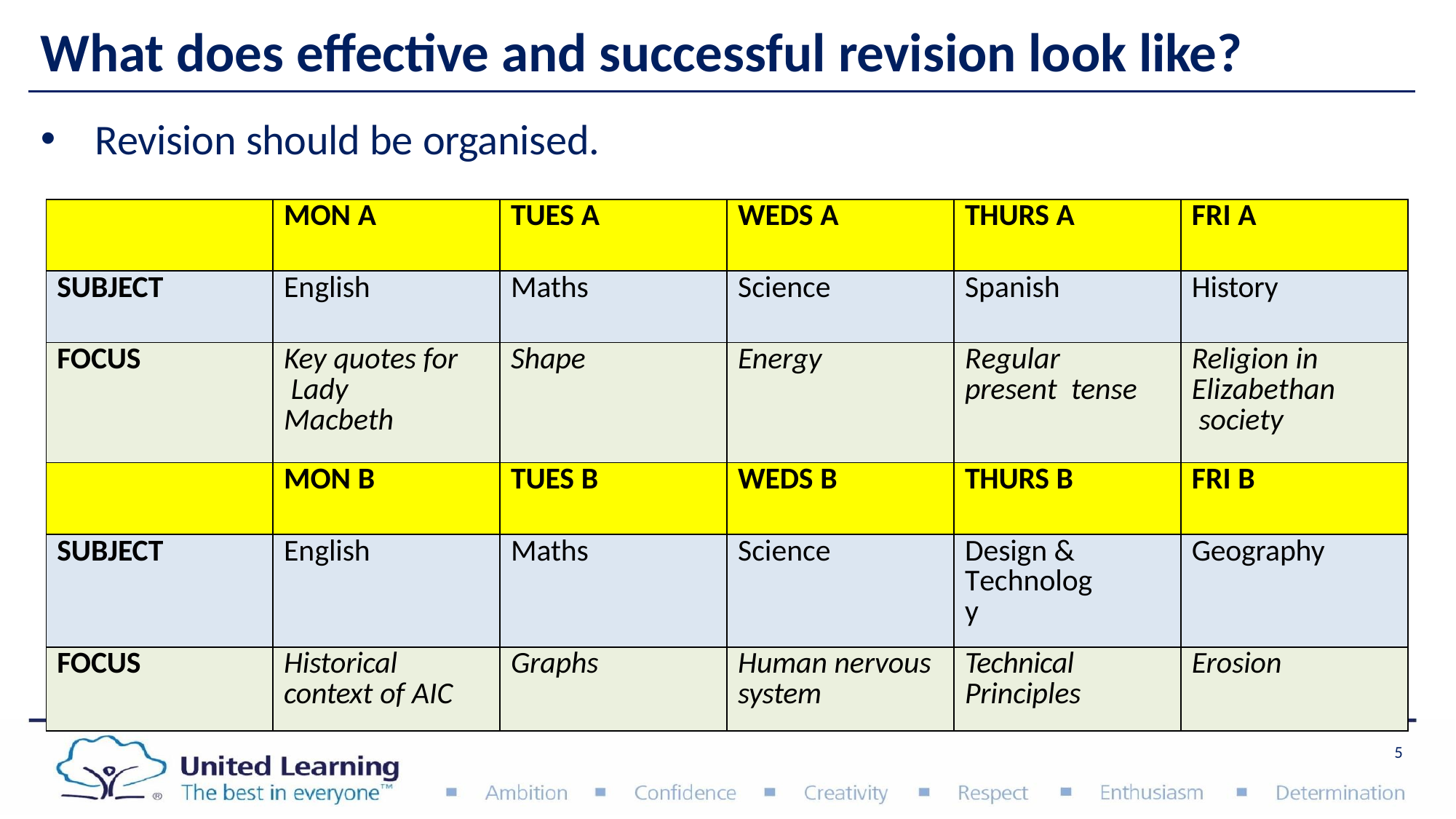

# What does effective and successful revision look like?
Revision should be organised.
|  | MON A | TUES A | WEDS A | THURS A | FRI A |
| --- | --- | --- | --- | --- | --- |
| SUBJECT | English | Maths | Science | Spanish | History |
| FOCUS | Key quotes for Lady Macbeth | Shape | Energy | Regular present tense | Religion in Elizabethan society |
|  | MON B | TUES B | WEDS B | THURS B | FRI B |
| SUBJECT | English | Maths | Science | Design & Technology | Geography |
| FOCUS | Historical context of AIC | Graphs | Human nervous system | Technical Principles | Erosion |
5